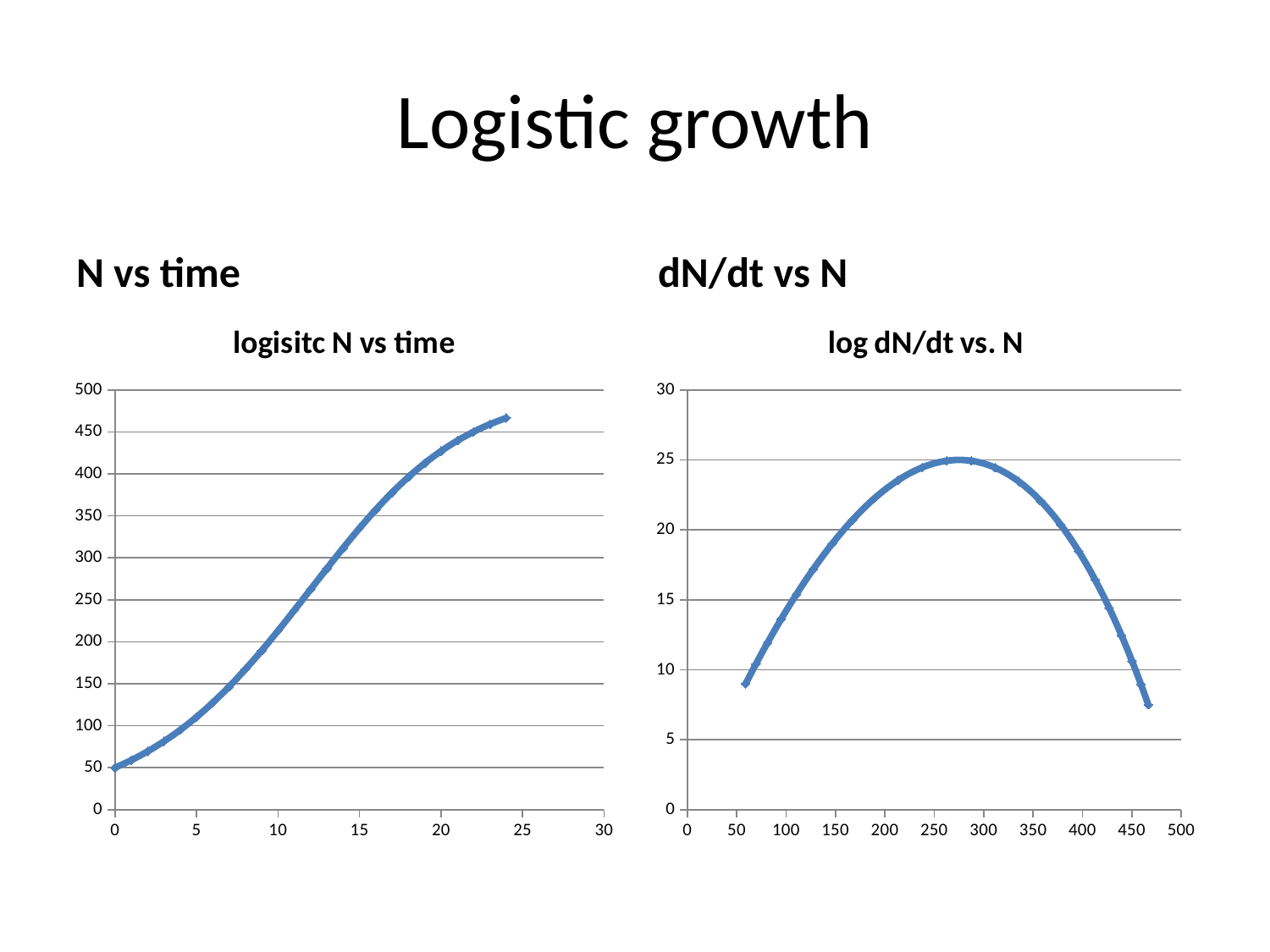

# Logistic growth
N vs time
dN/dt vs N

### Chart: logisitc N vs time

| Category | logisitc |
|---|---|

### Chart: log dN/dt vs. N

| Category | log dN/dt |
|---|---|